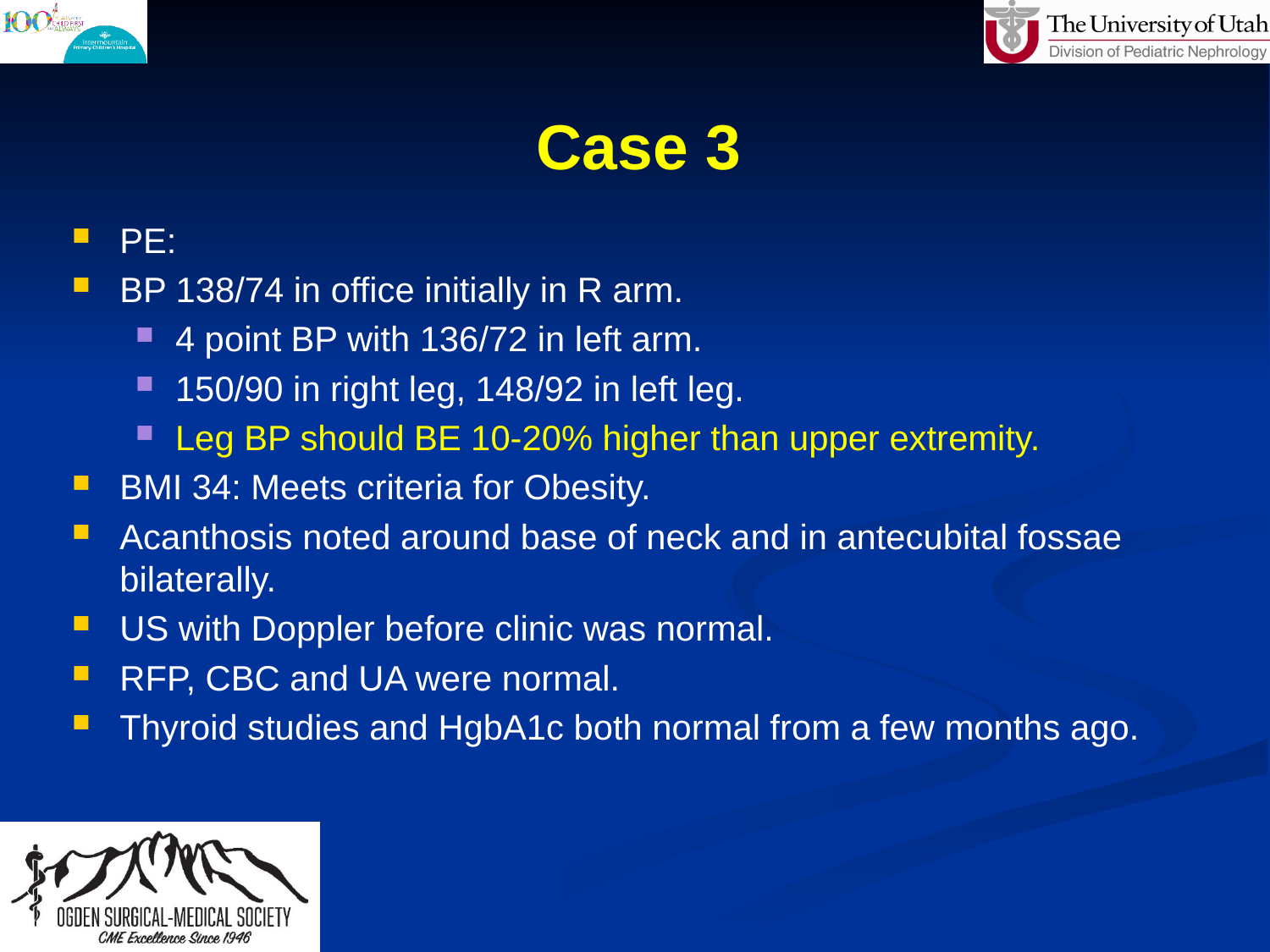

# Case 3
PE:
BP 138/74 in office initially in R arm.
4 point BP with 136/72 in left arm.
150/90 in right leg, 148/92 in left leg.
Leg BP should BE 10-20% higher than upper extremity.
BMI 34: Meets criteria for Obesity.
Acanthosis noted around base of neck and in antecubital fossae bilaterally.
US with Doppler before clinic was normal.
RFP, CBC and UA were normal.
Thyroid studies and HgbA1c both normal from a few months ago.